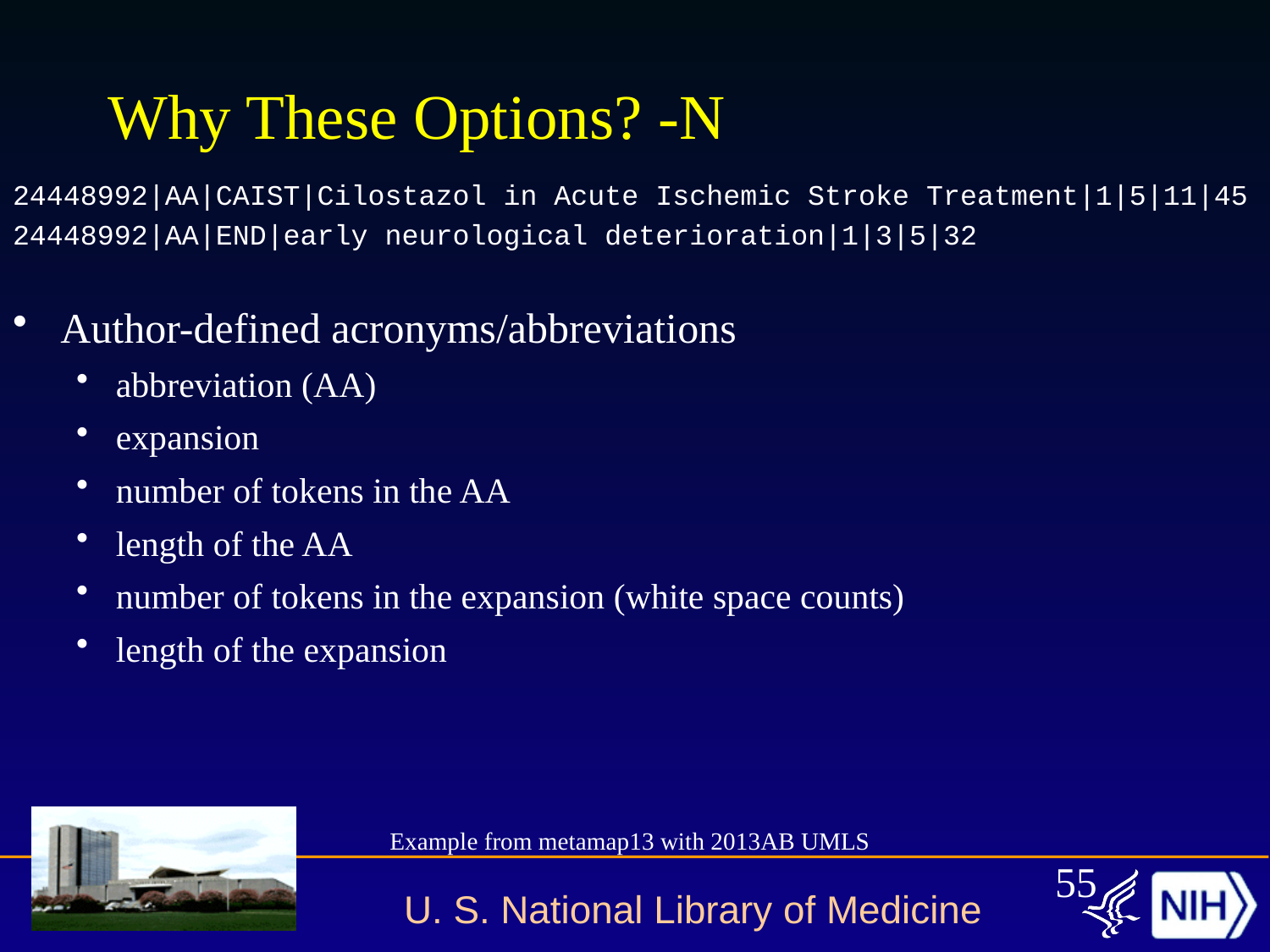

# Why These Options? -N
24448992|AA|CAIST|Cilostazol in Acute Ischemic Stroke Treatment|1|5|11|45
24448992|AA|END|early neurological deterioration|1|3|5|32

Author-defined acronyms/abbreviations
abbreviation (AA)
expansion
number of tokens in the AA
length of the AA
number of tokens in the expansion (white space counts)
length of the expansion
Example from metamap13 with 2013AB UMLS
55